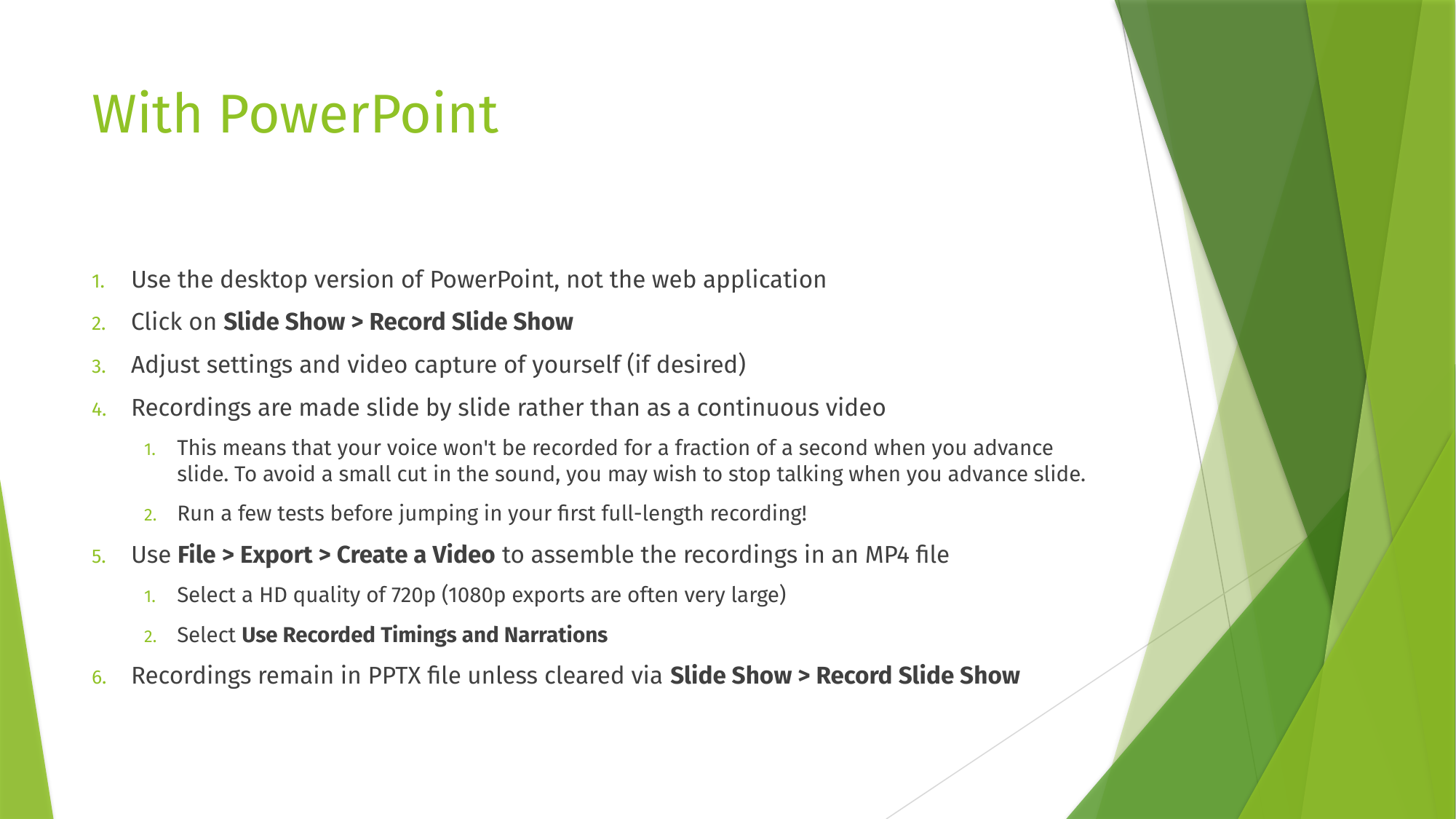

# With PowerPoint
Use the desktop version of PowerPoint, not the web application
Click on Slide Show > Record Slide Show
Adjust settings and video capture of yourself (if desired)
Recordings are made slide by slide rather than as a continuous video
This means that your voice won't be recorded for a fraction of a second when you advance slide. To avoid a small cut in the sound, you may wish to stop talking when you advance slide.
Run a few tests before jumping in your first full-length recording!
Use File > Export > Create a Video to assemble the recordings in an MP4 file
Select a HD quality of 720p (1080p exports are often very large)
Select Use Recorded Timings and Narrations
Recordings remain in PPTX file unless cleared via Slide Show > Record Slide Show